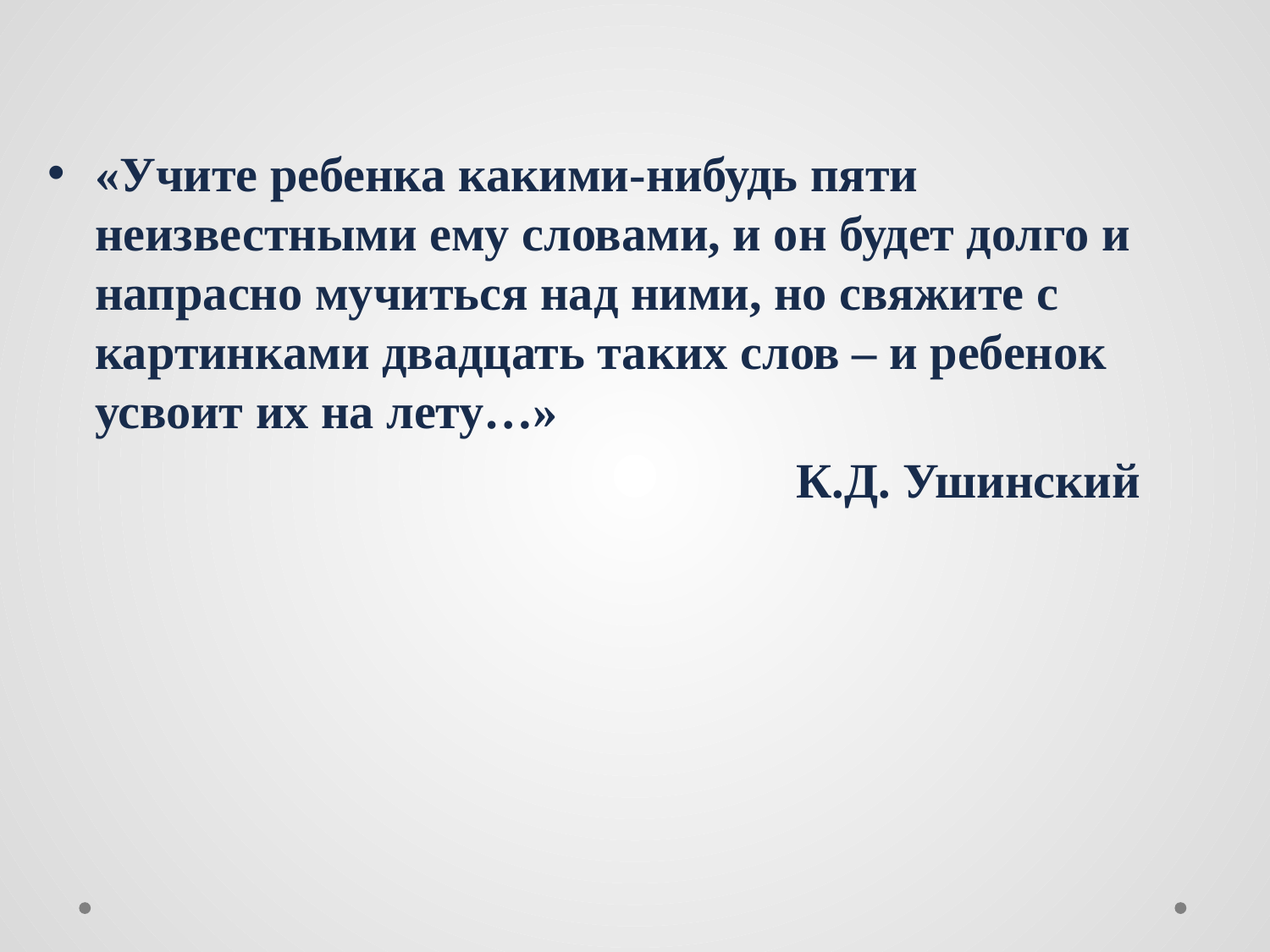

«Учите ребенка какими-нибудь пяти неизвестными ему словами, и он будет долго и напрасно мучиться над ними, но свяжите с картинками двадцать таких слов – и ребенок усвоит их на лету…»
                                                             К.Д. Ушинский